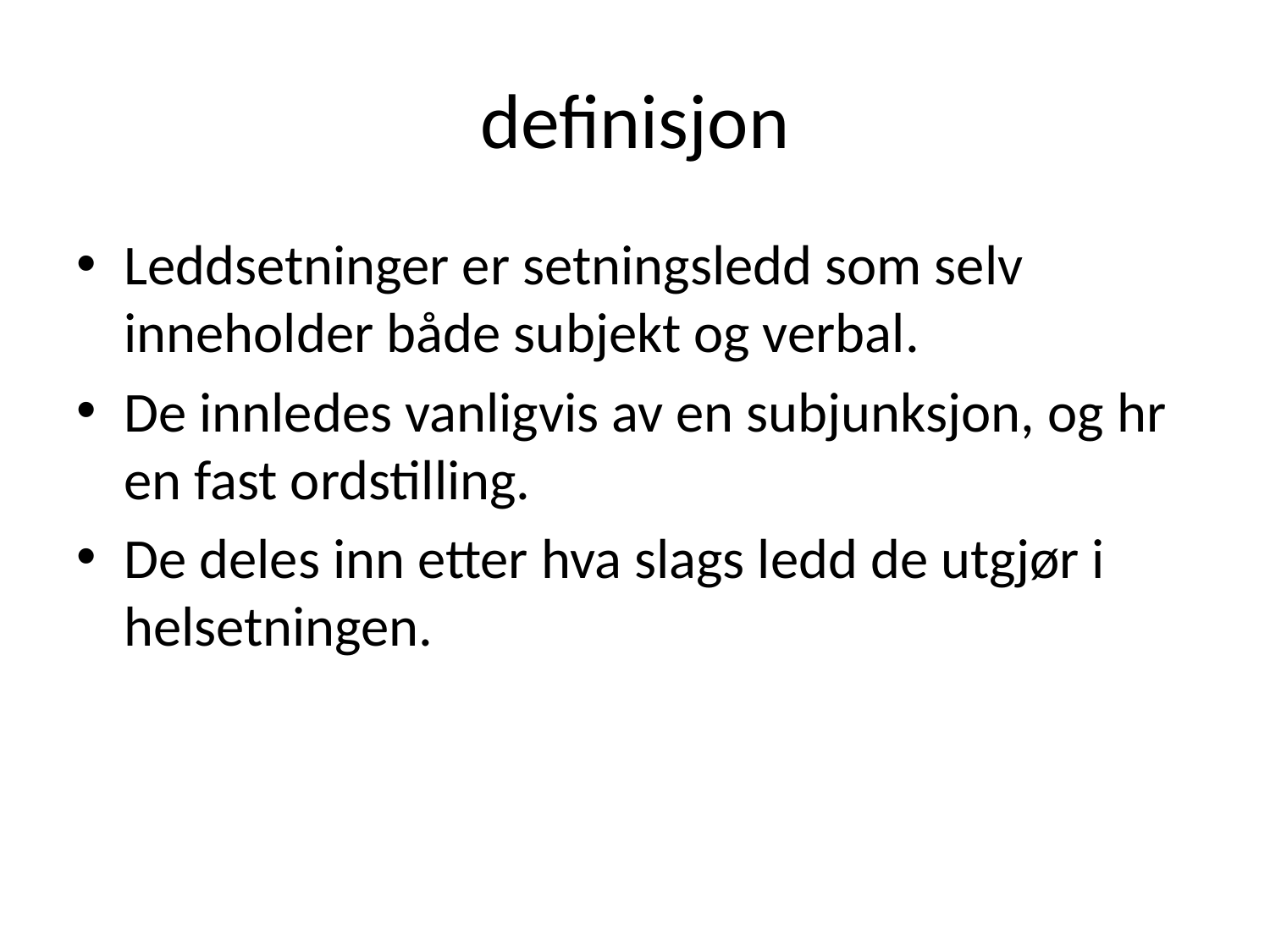

# definisjon
Leddsetninger er setningsledd som selv inneholder både subjekt og verbal.
De innledes vanligvis av en subjunksjon, og hr en fast ordstilling.
De deles inn etter hva slags ledd de utgjør i helsetningen.